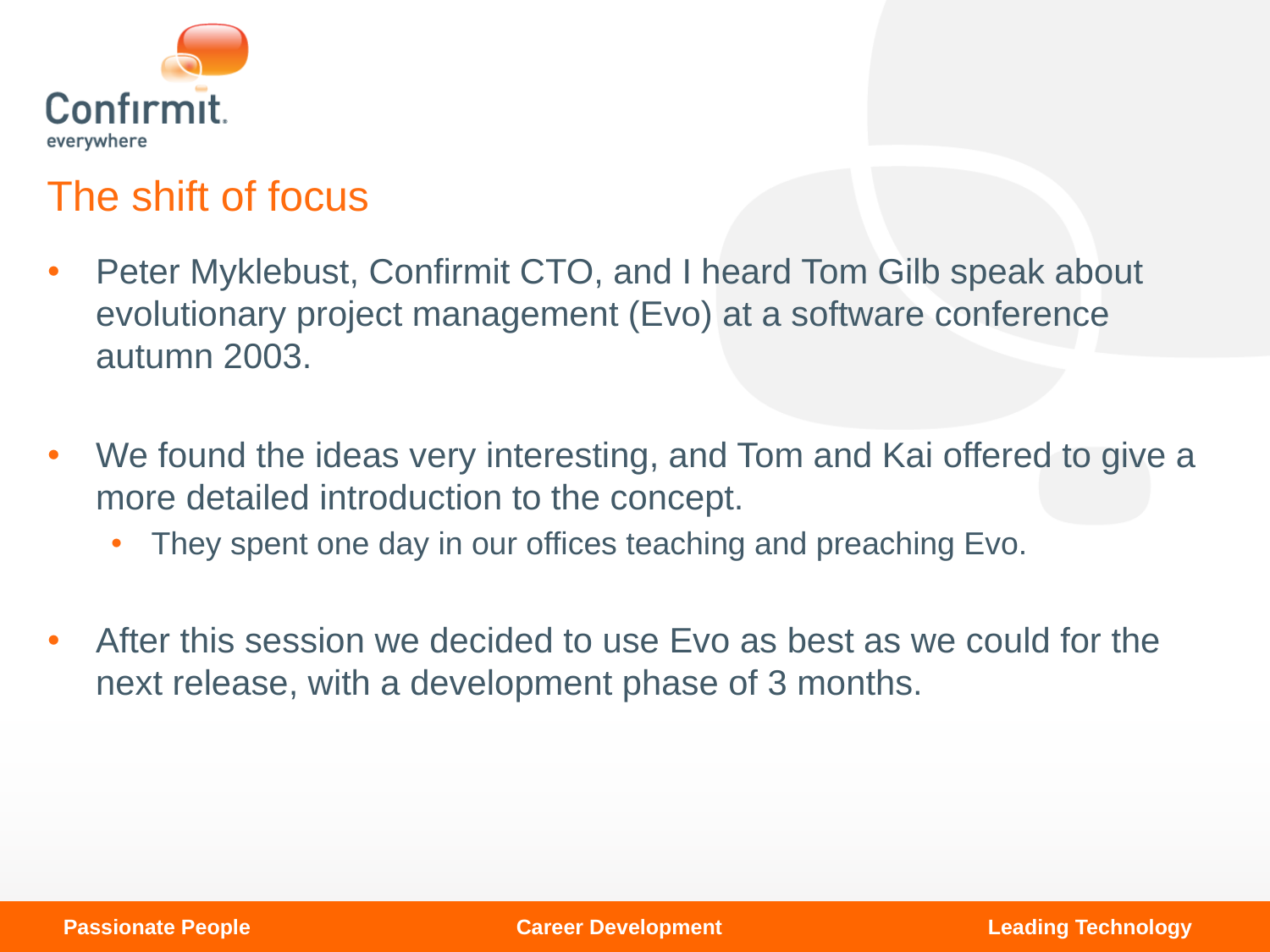

# The shift of focus
Peter Myklebust, Confirmit CTO, and I heard Tom Gilb speak about evolutionary project management (Evo) at a software conference autumn 2003.

We found the ideas very interesting, and Tom and Kai offered to give a more detailed introduction to the concept.
They spent one day in our offices teaching and preaching Evo.

After this session we decided to use Evo as best as we could for the next release, with a development phase of 3 months.